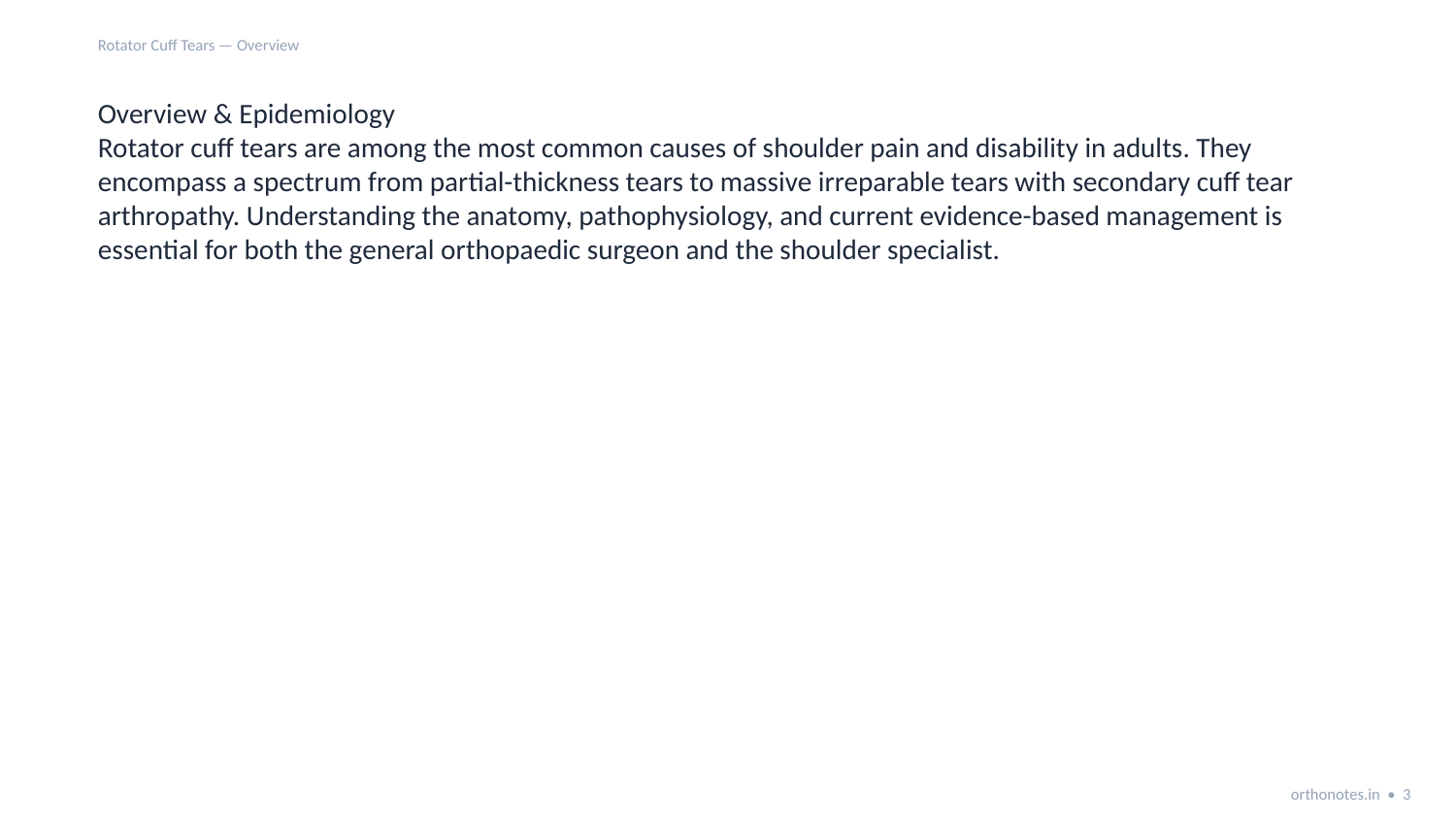

Rotator Cuff Tears — Overview
Overview & Epidemiology
Rotator cuff tears are among the most common causes of shoulder pain and disability in adults. They encompass a spectrum from partial-thickness tears to massive irreparable tears with secondary cuff tear arthropathy. Understanding the anatomy, pathophysiology, and current evidence-based management is essential for both the general orthopaedic surgeon and the shoulder specialist.
orthonotes.in  •  3